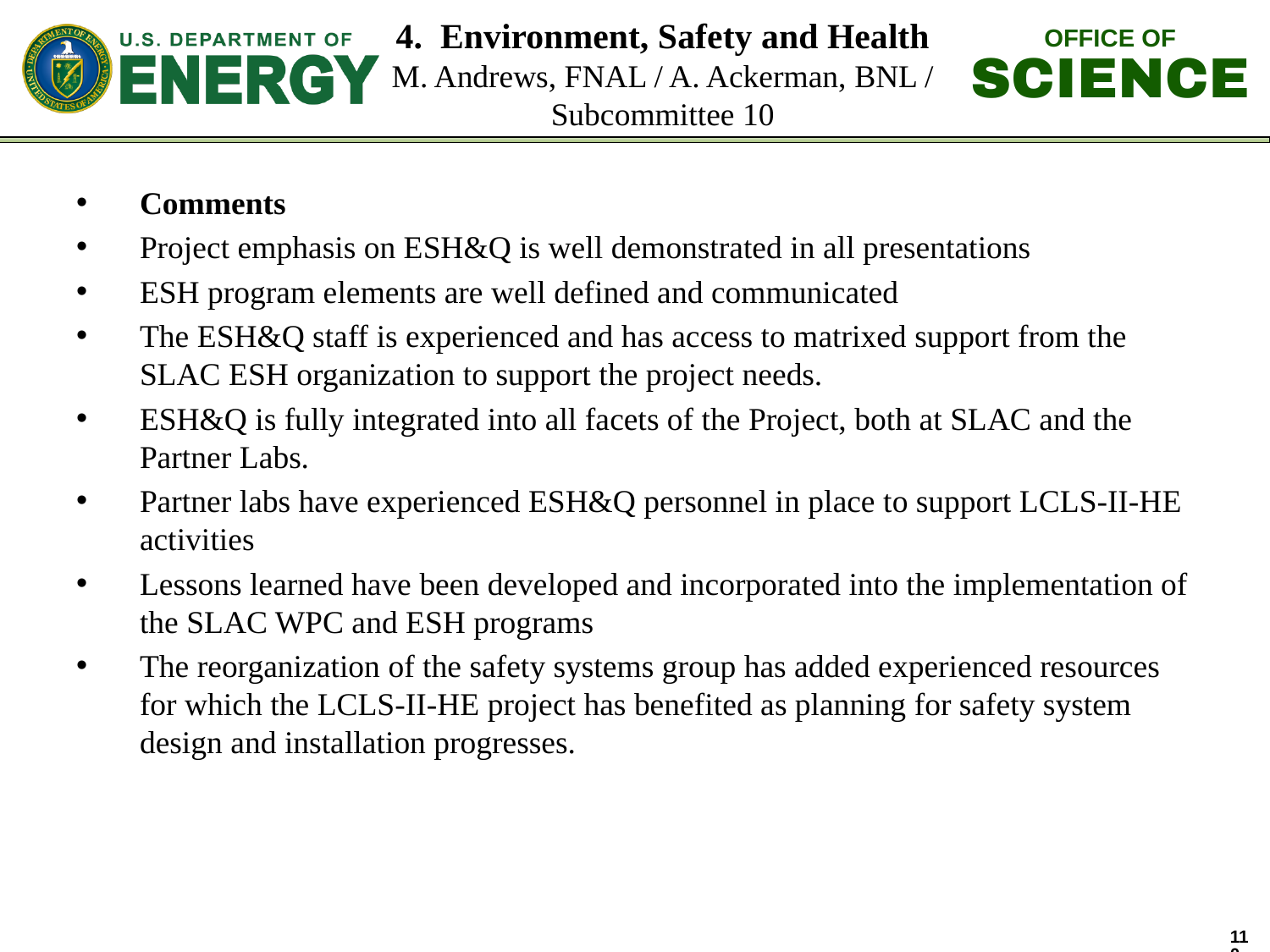

# 4.  Environment, Safety and Health M. Andrews, FNAL / A. Ackerman, BNL / Subcommittee 10
Comments
Project emphasis on ESH&Q is well demonstrated in all presentations
ESH program elements are well defined and communicated
The ESH&Q staff is experienced and has access to matrixed support from the SLAC ESH organization to support the project needs.
ESH&Q is fully integrated into all facets of the Project, both at SLAC and the Partner Labs.
Partner labs have experienced ESH&Q personnel in place to support LCLS-II-HE activities
Lessons learned have been developed and incorporated into the implementation of the SLAC WPC and ESH programs
The reorganization of the safety systems group has added experienced resources for which the LCLS-II-HE project has benefited as planning for safety system design and installation progresses.

110